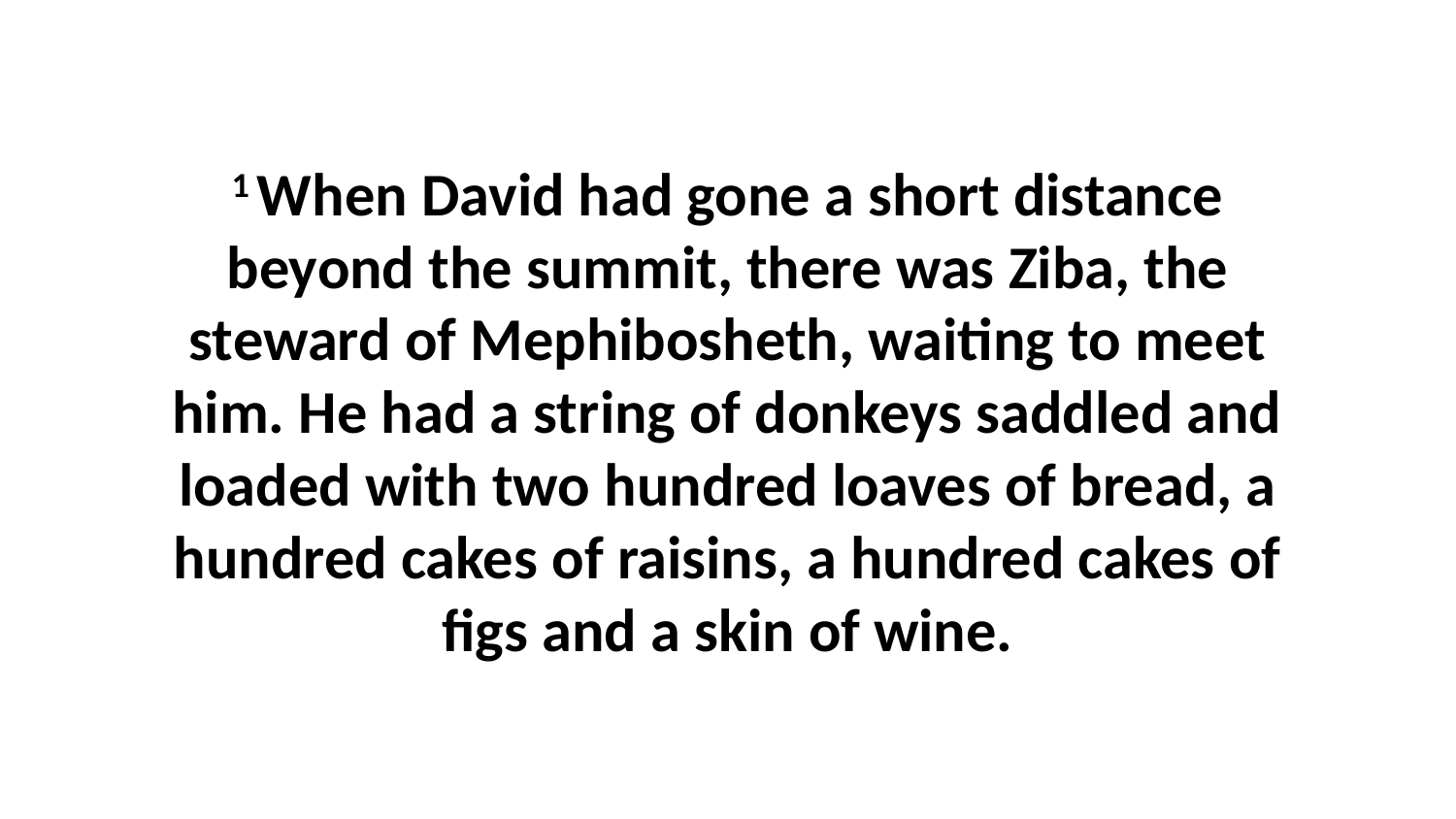

1 When David had gone a short distance beyond the summit, there was Ziba, the steward of Mephibosheth, waiting to meet him. He had a string of donkeys saddled and loaded with two hundred loaves of bread, a hundred cakes of raisins, a hundred cakes of figs and a skin of wine.